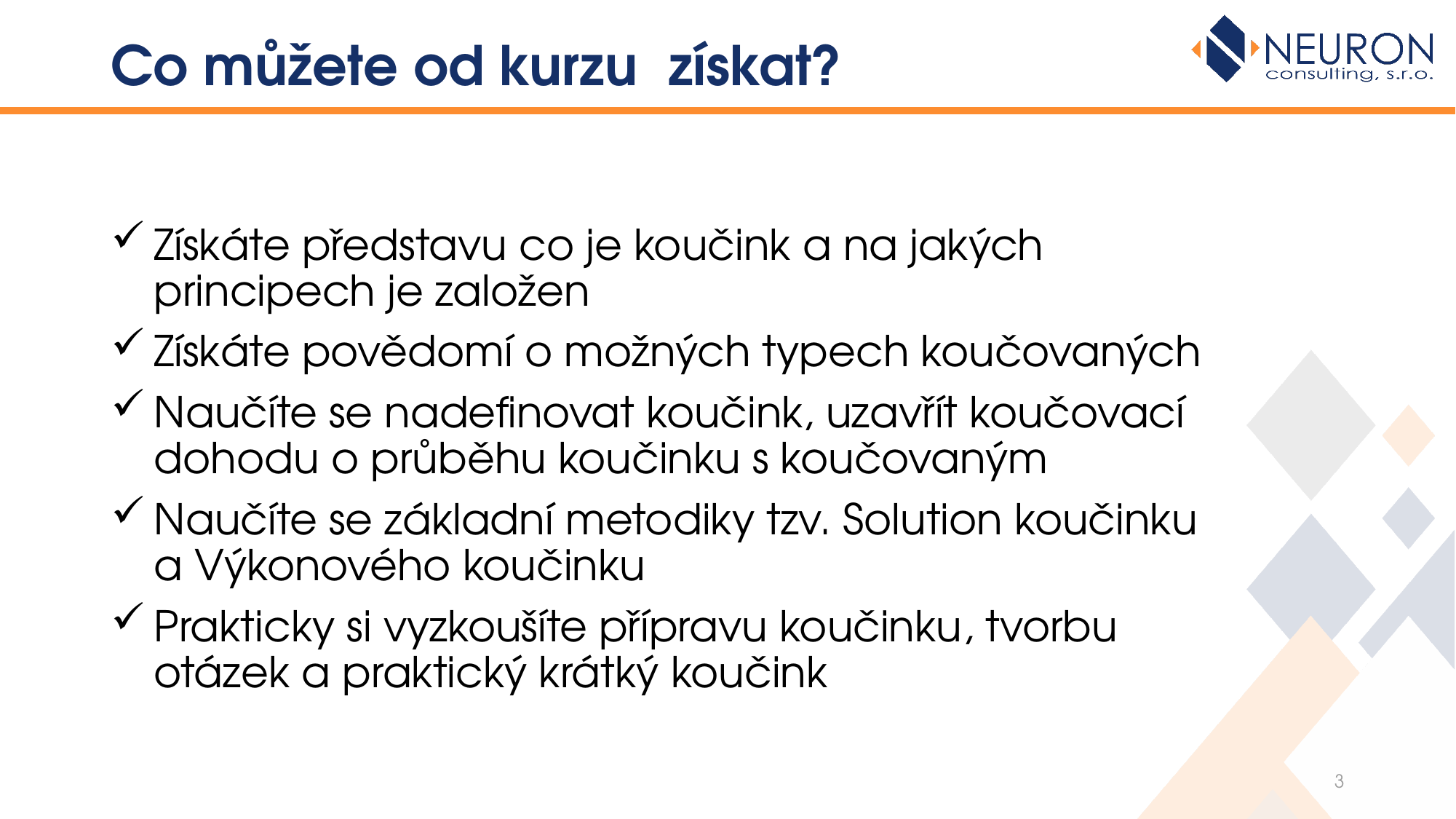

# Co můžete od kurzu  získat?
Získáte představu co je koučink a na jakých principech je založen
Získáte povědomí o možných typech koučovaných
Naučíte se nadefinovat koučink, uzavřít koučovací dohodu o průběhu koučinku s koučovaným
Naučíte se základní metodiky tzv. Solution koučinku a Výkonového koučinku
Prakticky si vyzkoušíte přípravu koučinku, tvorbu otázek a praktický krátký koučink
3